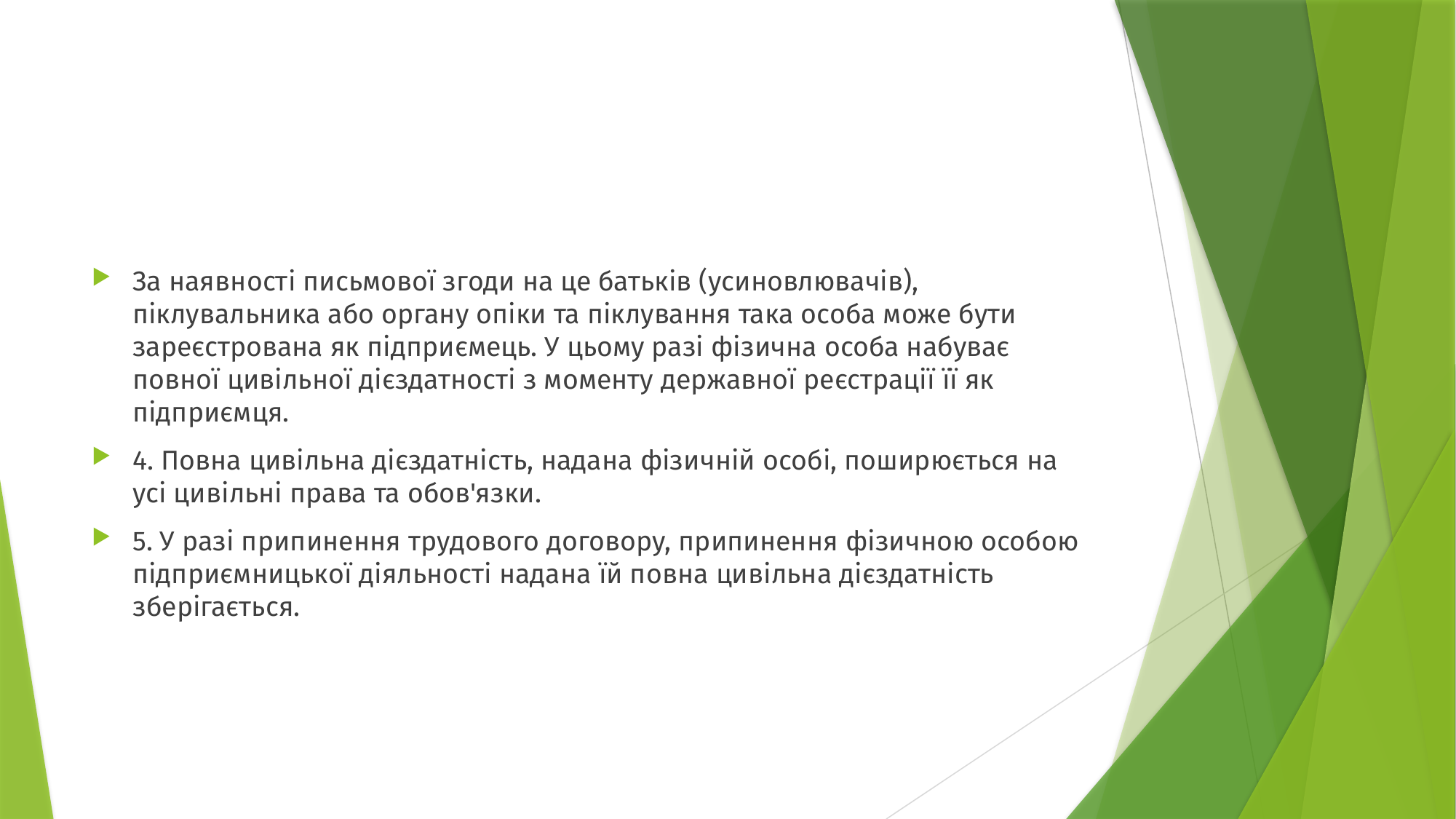

#
За наявності письмової згоди на це батьків (усиновлювачів), піклувальника або органу опіки та піклування така особа може бути зареєстрована як підприємець. У цьому разі фізична особа набуває повної цивільної дієздатності з моменту державної реєстрації її як підприємця.
4. Повна цивільна дієздатність, надана фізичній особі, поширюється на усі цивільні права та обов'язки.
5. У разі припинення трудового договору, припинення фізичною особою підприємницької діяльності надана їй повна цивільна дієздатність зберігається.